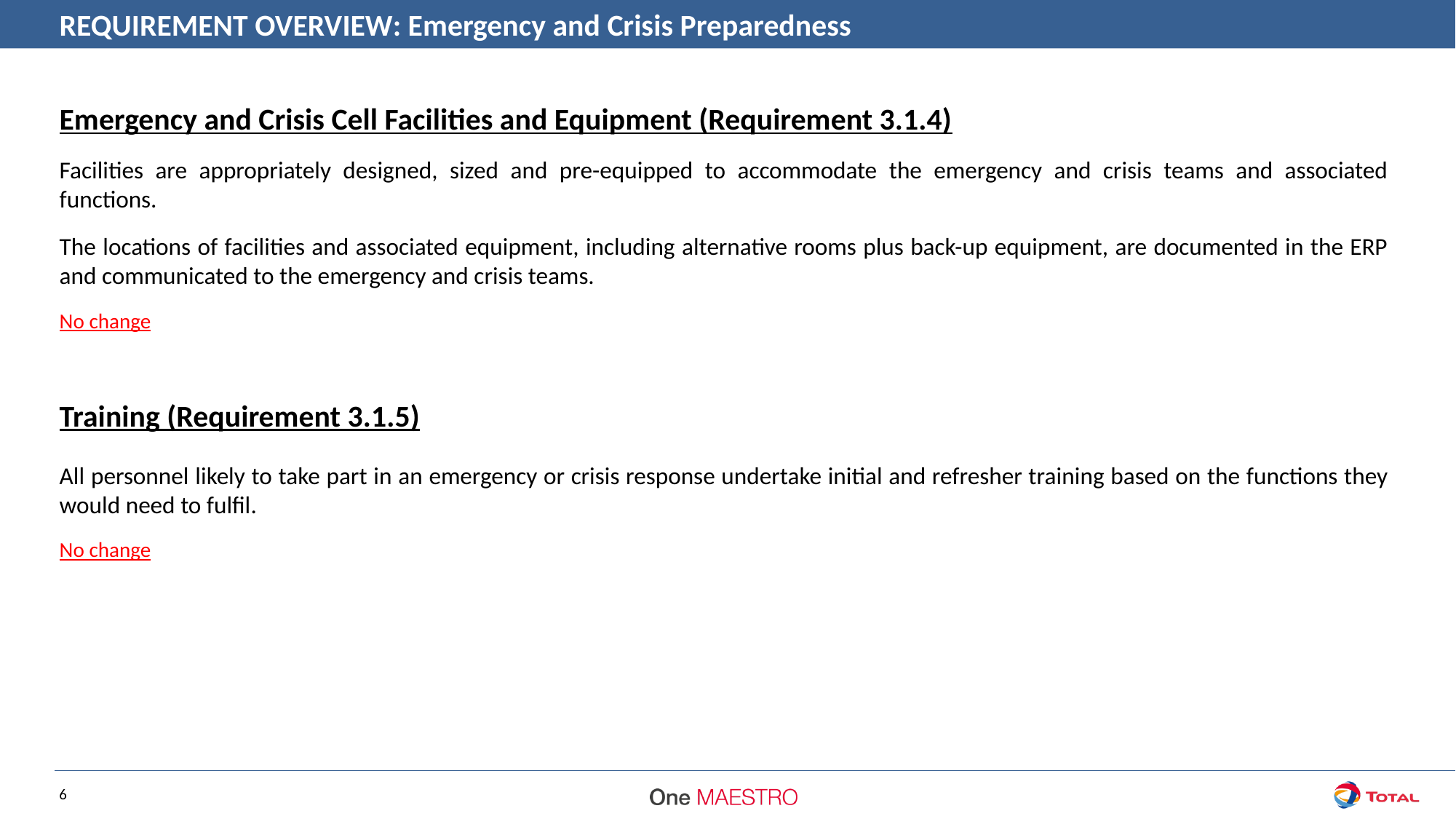

REQUIREMENT OVERVIEW: Emergency and Crisis Preparedness
Emergency and Crisis Cell Facilities and Equipment (Requirement 3.1.4)
Facilities are appropriately designed, sized and pre-equipped to accommodate the emergency and crisis teams and associated functions.
The locations of facilities and associated equipment, including alternative rooms plus back-up equipment, are documented in the ERP and communicated to the emergency and crisis teams.
No change

Training (Requirement 3.1.5)
All personnel likely to take part in an emergency or crisis response undertake initial and refresher training based on the functions they would need to fulfil.
No change